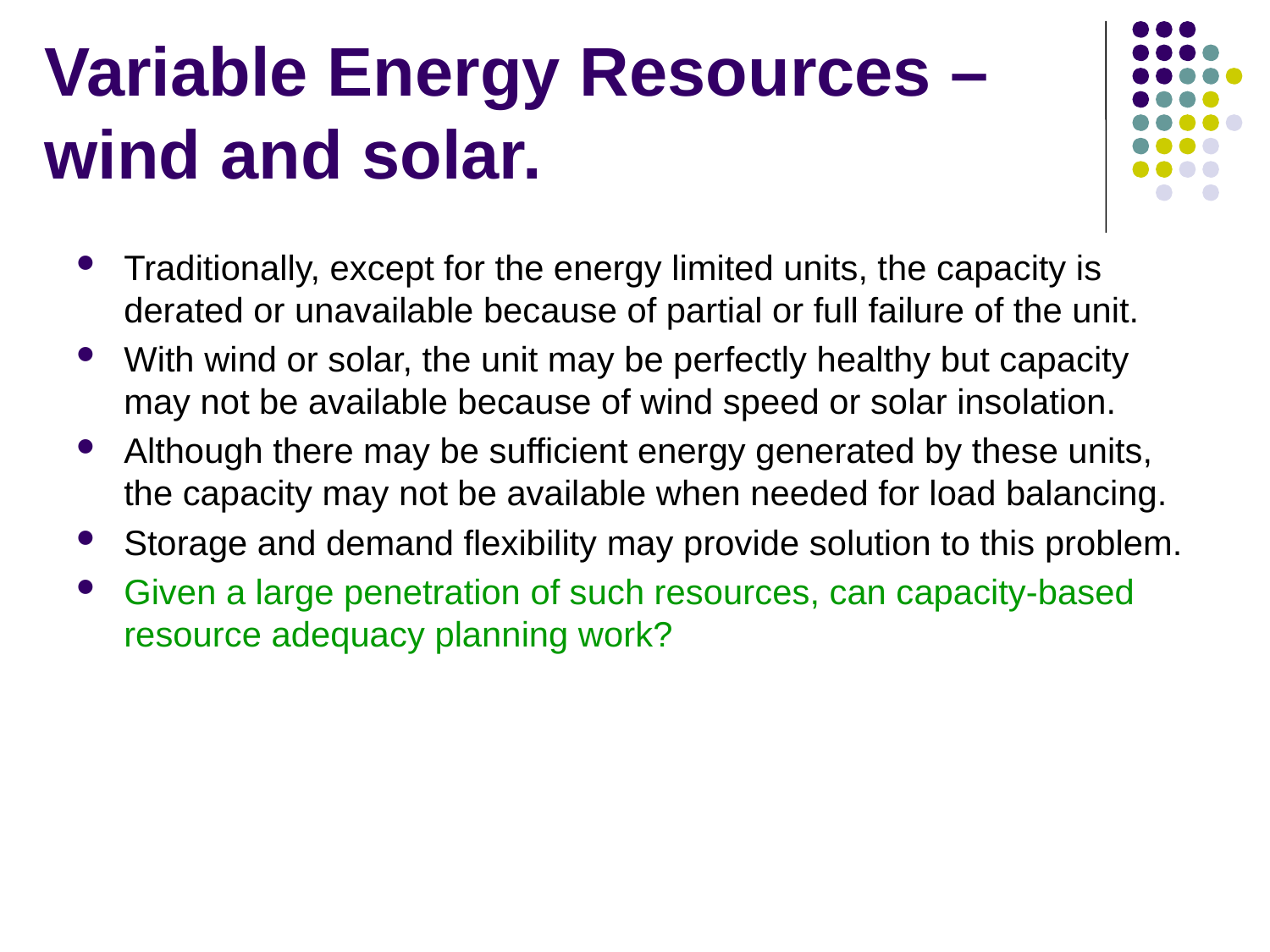

# Variable Energy Resources – wind and solar.
Traditionally, except for the energy limited units, the capacity is derated or unavailable because of partial or full failure of the unit.
With wind or solar, the unit may be perfectly healthy but capacity may not be available because of wind speed or solar insolation.
Although there may be sufficient energy generated by these units, the capacity may not be available when needed for load balancing.
Storage and demand flexibility may provide solution to this problem.
Given a large penetration of such resources, can capacity-based resource adequacy planning work?